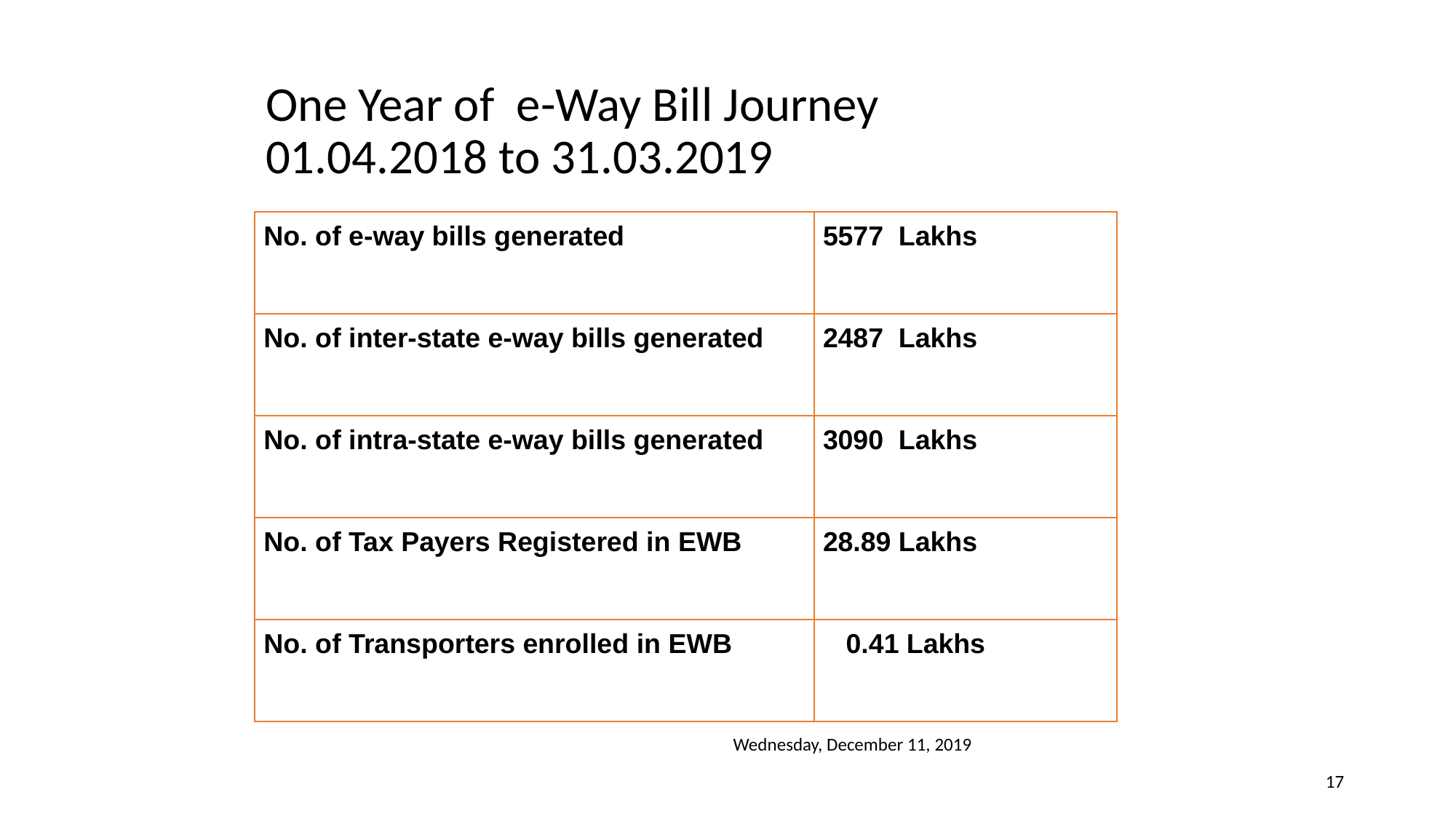

# One Year of  e-Way Bill Journey 01.04.2018 to 31.03.2019
| No. of e-way bills generated | 5577  Lakhs |
| --- | --- |
| No. of inter-state e-way bills generated | 2487  Lakhs |
| No. of intra-state e-way bills generated | 3090  Lakhs |
| No. of Tax Payers Registered in EWB | 28.89 Lakhs |
| No. of Transporters enrolled in EWB | 0.41 Lakhs |
Wednesday, December 11, 2019
17